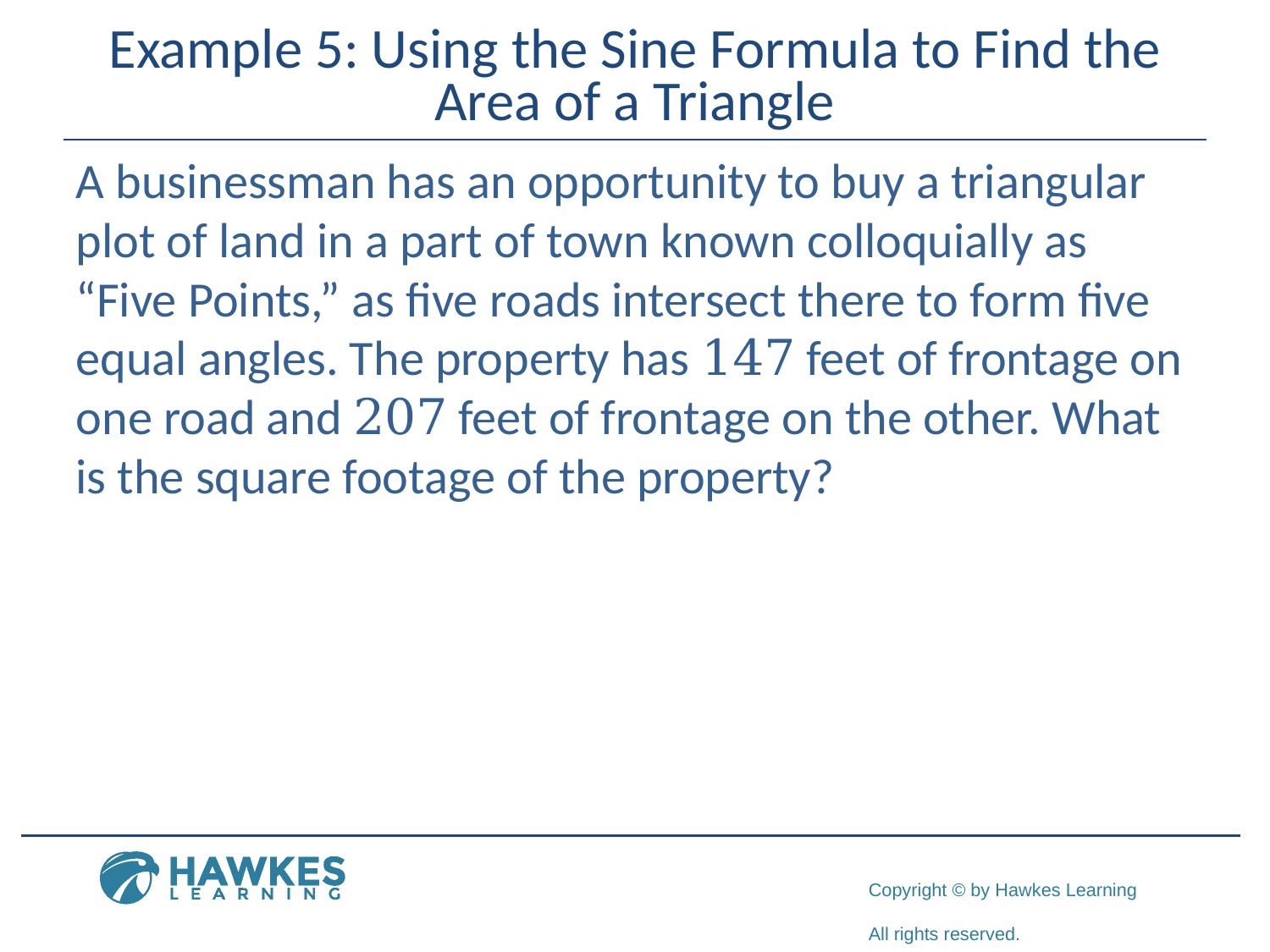

# Example 5: Using the Sine Formula to Find the Area of a Triangle
A businessman has an opportunity to buy a triangular plot of land in a part of town known colloquially as “Five Points,” as five roads intersect there to form five equal angles. The property has 147 feet of frontage on one road and 207 feet of frontage on the other. What is the square footage of the property?